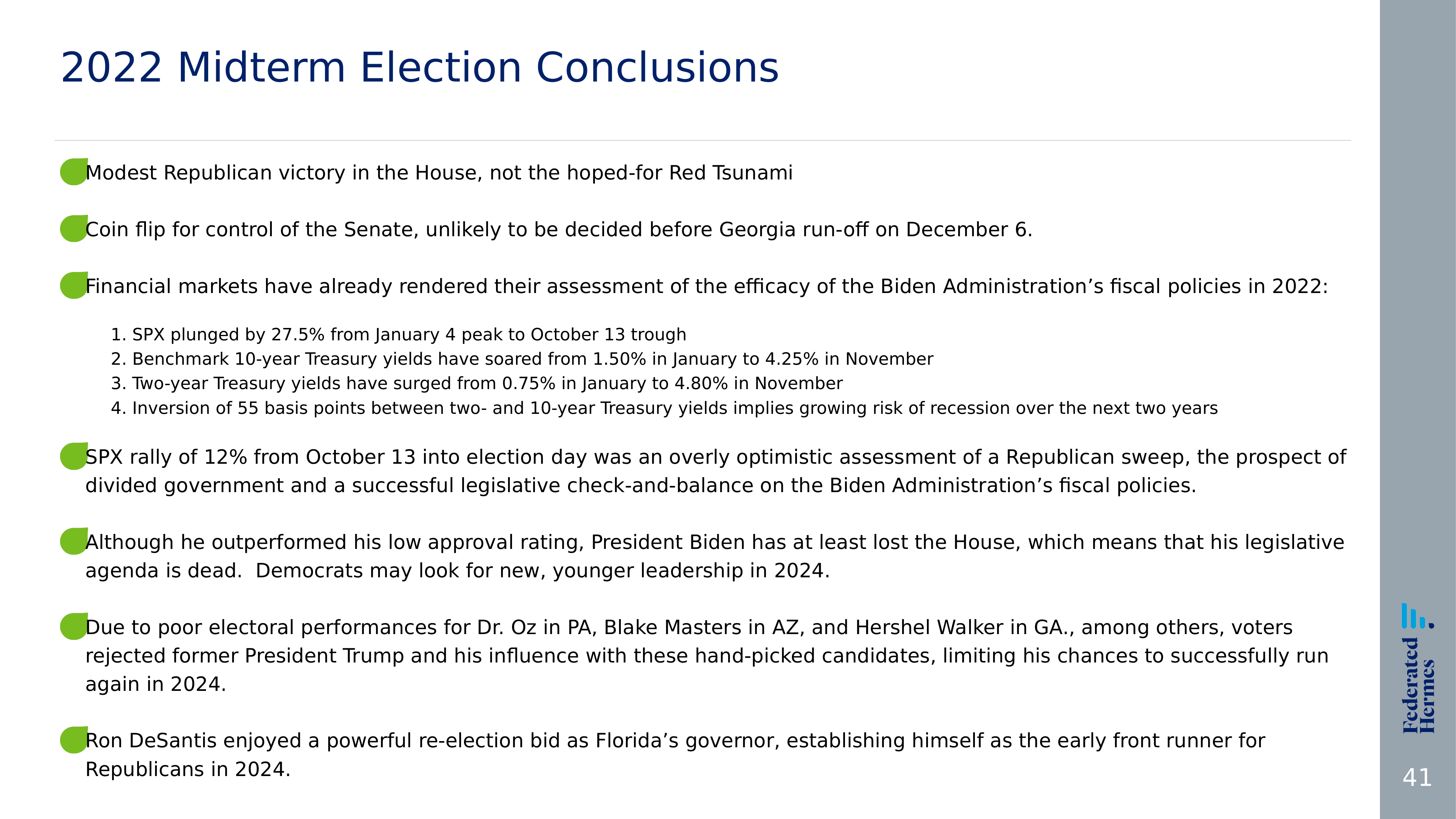

# 2022 Midterm Election Conclusions
Modest Republican victory in the House, not the hoped-for Red Tsunami

Coin flip for control of the Senate, unlikely to be decided before Georgia run-off on December 6.

Financial markets have already rendered their assessment of the efficacy of the Biden Administration’s fiscal policies in 2022:

1. SPX plunged by 27.5% from January 4 peak to October 13 trough
2. Benchmark 10-year Treasury yields have soared from 1.50% in January to 4.25% in November
3. Two-year Treasury yields have surged from 0.75% in January to 4.80% in November
4. Inversion of 55 basis points between two- and 10-year Treasury yields implies growing risk of recession over the next two years

SPX rally of 12% from October 13 into election day was an overly optimistic assessment of a Republican sweep, the prospect of divided government and a successful legislative check-and-balance on the Biden Administration’s fiscal policies.

Although he outperformed his low approval rating, President Biden has at least lost the House, which means that his legislative agenda is dead.  Democrats may look for new, younger leadership in 2024.

Due to poor electoral performances for Dr. Oz in PA, Blake Masters in AZ, and Hershel Walker in GA., among others, voters rejected former President Trump and his influence with these hand-picked candidates, limiting his chances to successfully run again in 2024.

Ron DeSantis enjoyed a powerful re-election bid as Florida’s governor, establishing himself as the early front runner for Republicans in 2024.